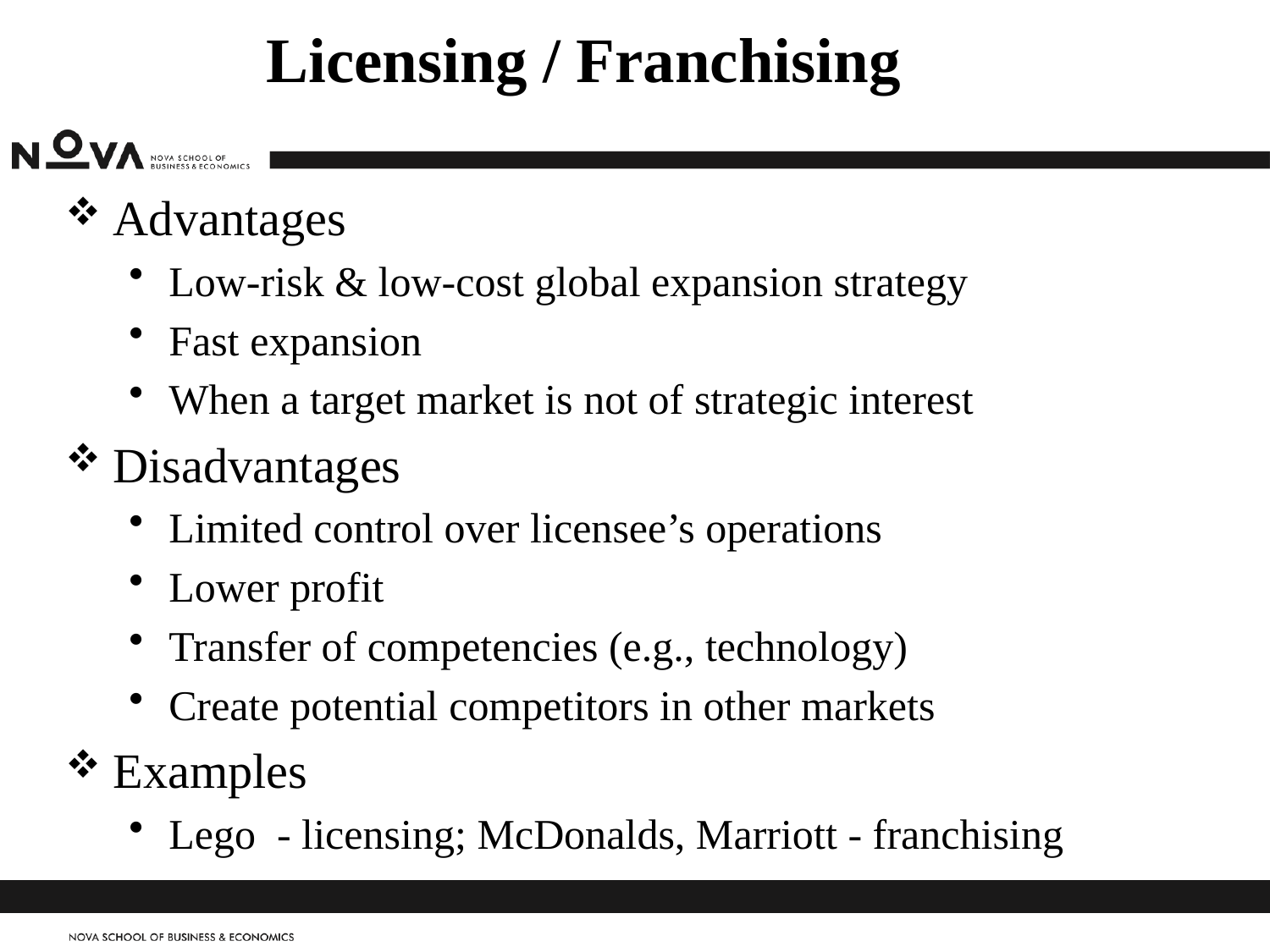

# Licensing / Franchising
Advantages
Low-risk & low-cost global expansion strategy
Fast expansion
When a target market is not of strategic interest
Disadvantages
Limited control over licensee’s operations
Lower profit
Transfer of competencies (e.g., technology)
Create potential competitors in other markets
Examples
Lego  - licensing; McDonalds, Marriott - franchising